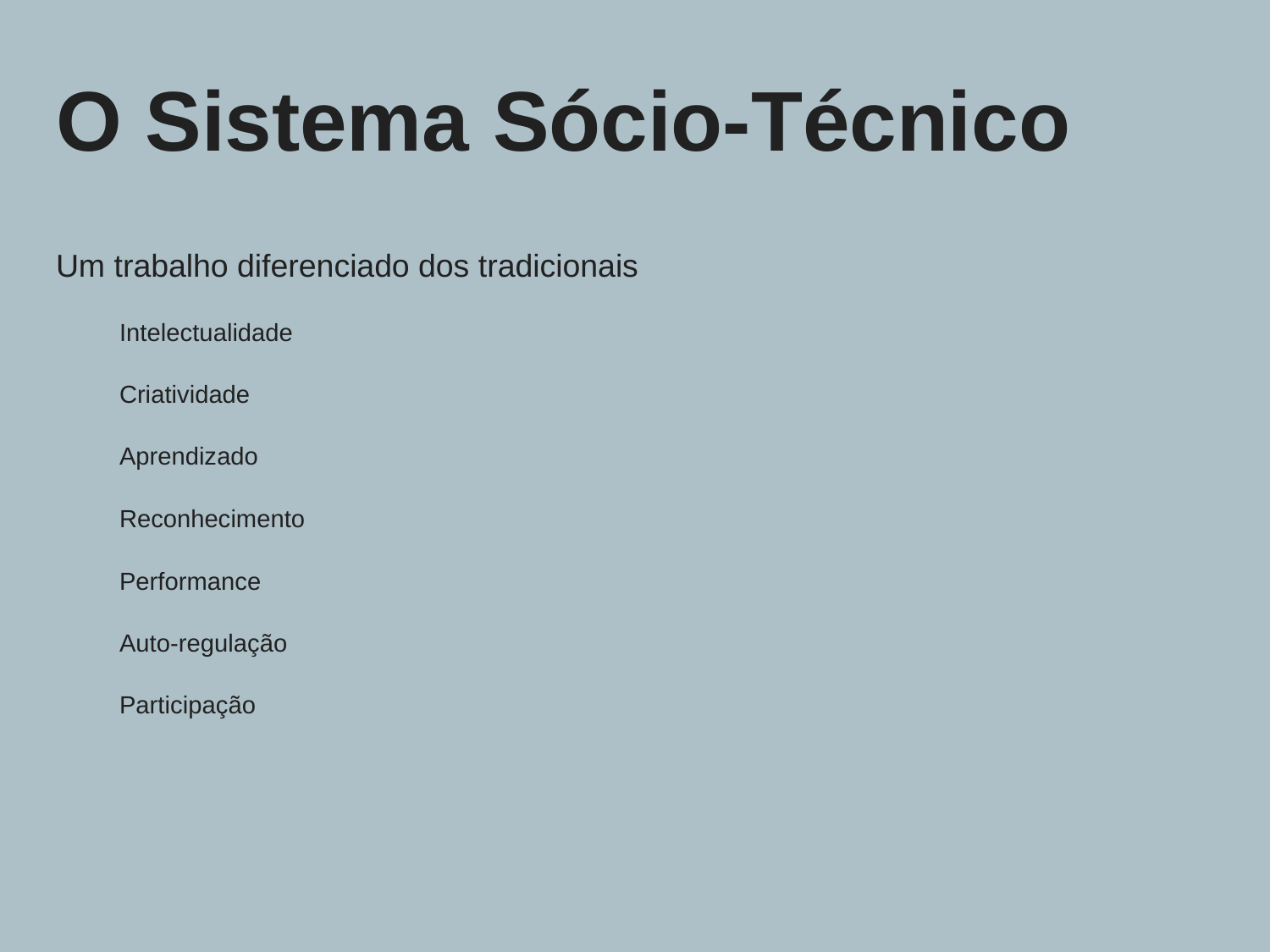

# O Sistema Sócio-Técnico
Um trabalho diferenciado dos tradicionais
Intelectualidade
Criatividade
Aprendizado
Reconhecimento
Performance
Auto-regulação
Participação